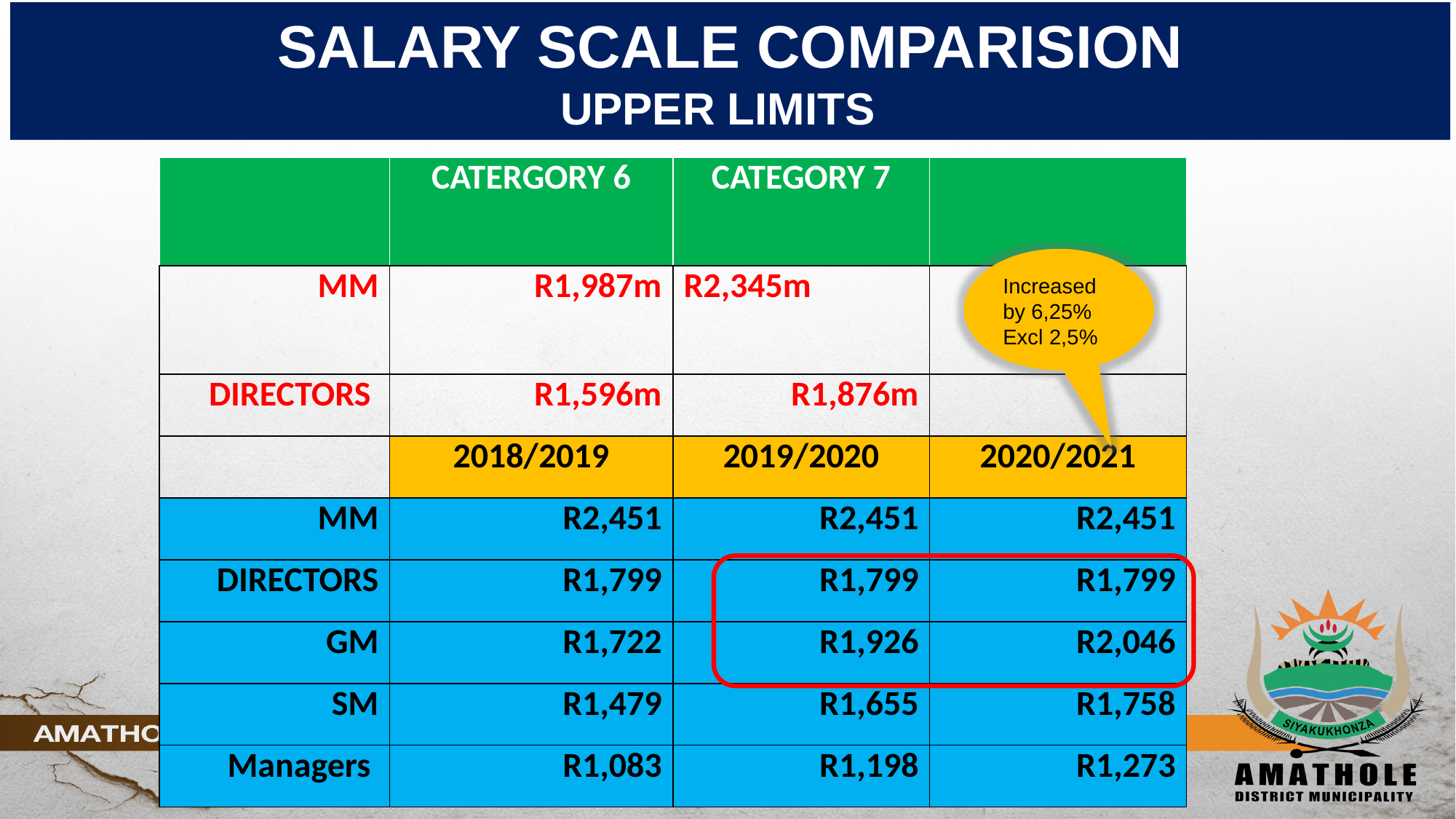

# SALARY SCALE COMPARISION UPPER LIMITS
|  | CATERGORY 6 | CATEGORY 7 |  |
| --- | --- | --- | --- |
| MM | R1,987m | R2,345m |  |
| DIRECTORS | R1,596m | R1,876m |  |
|  | 2018/2019 | 2019/2020 | 2020/2021 |
| MM | R2,451 | R2,451 | R2,451 |
| DIRECTORS | R1,799 | R1,799 | R1,799 |
| GM | R1,722 | R1,926 | R2,046 |
| SM | R1,479 | R1,655 | R1,758 |
| Managers | R1,083 | R1,198 | R1,273 |
Increased by 6,25%
Excl 2,5%